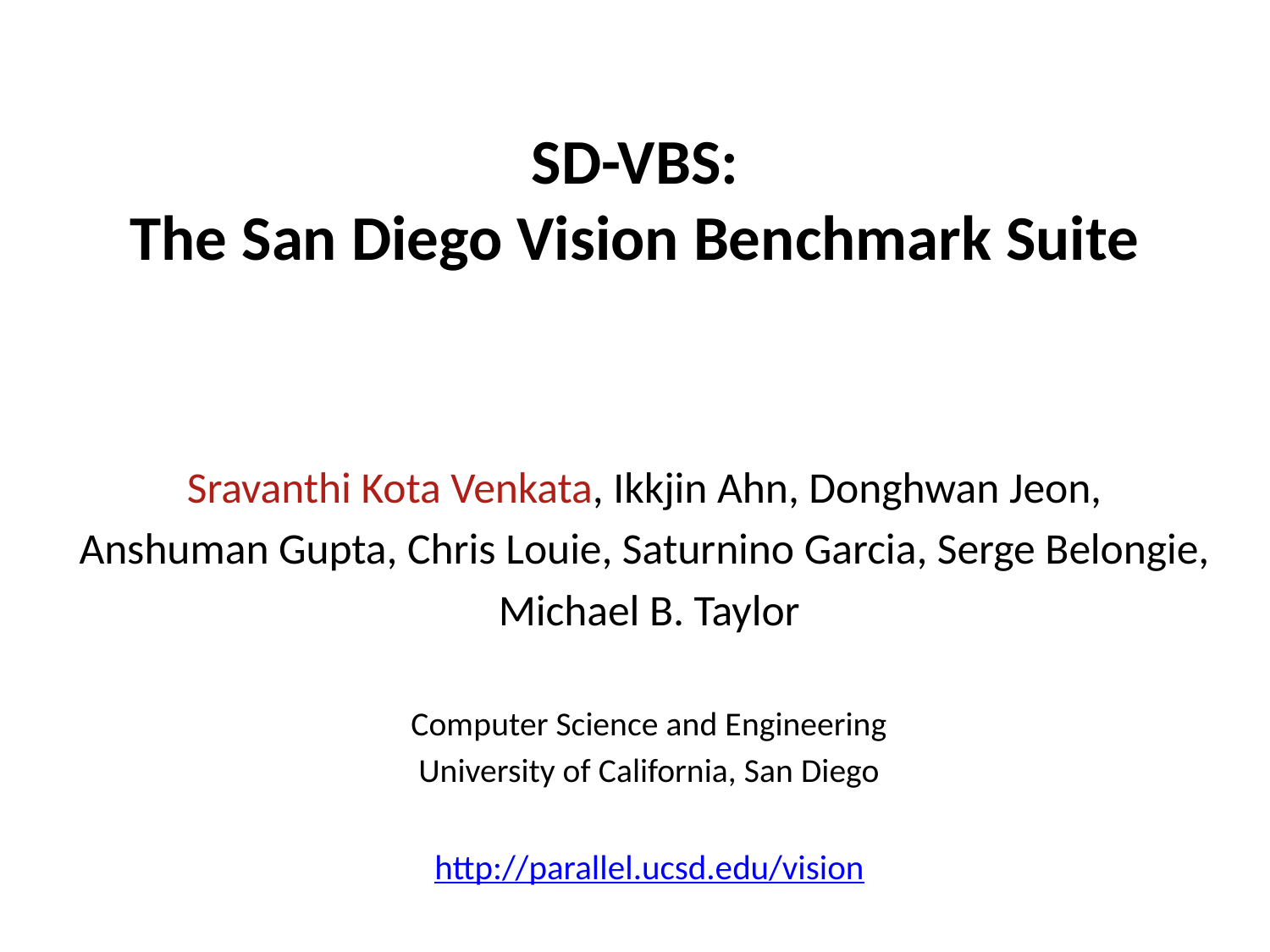

SD-VBS:
The San Diego Vision Benchmark Suite
Sravanthi Kota Venkata, Ikkjin Ahn, Donghwan Jeon,
Anshuman Gupta, Chris Louie, Saturnino Garcia, Serge Belongie,
Michael B. Taylor

Computer Science and Engineering
University of California, San Diego

http://parallel.ucsd.edu/vision